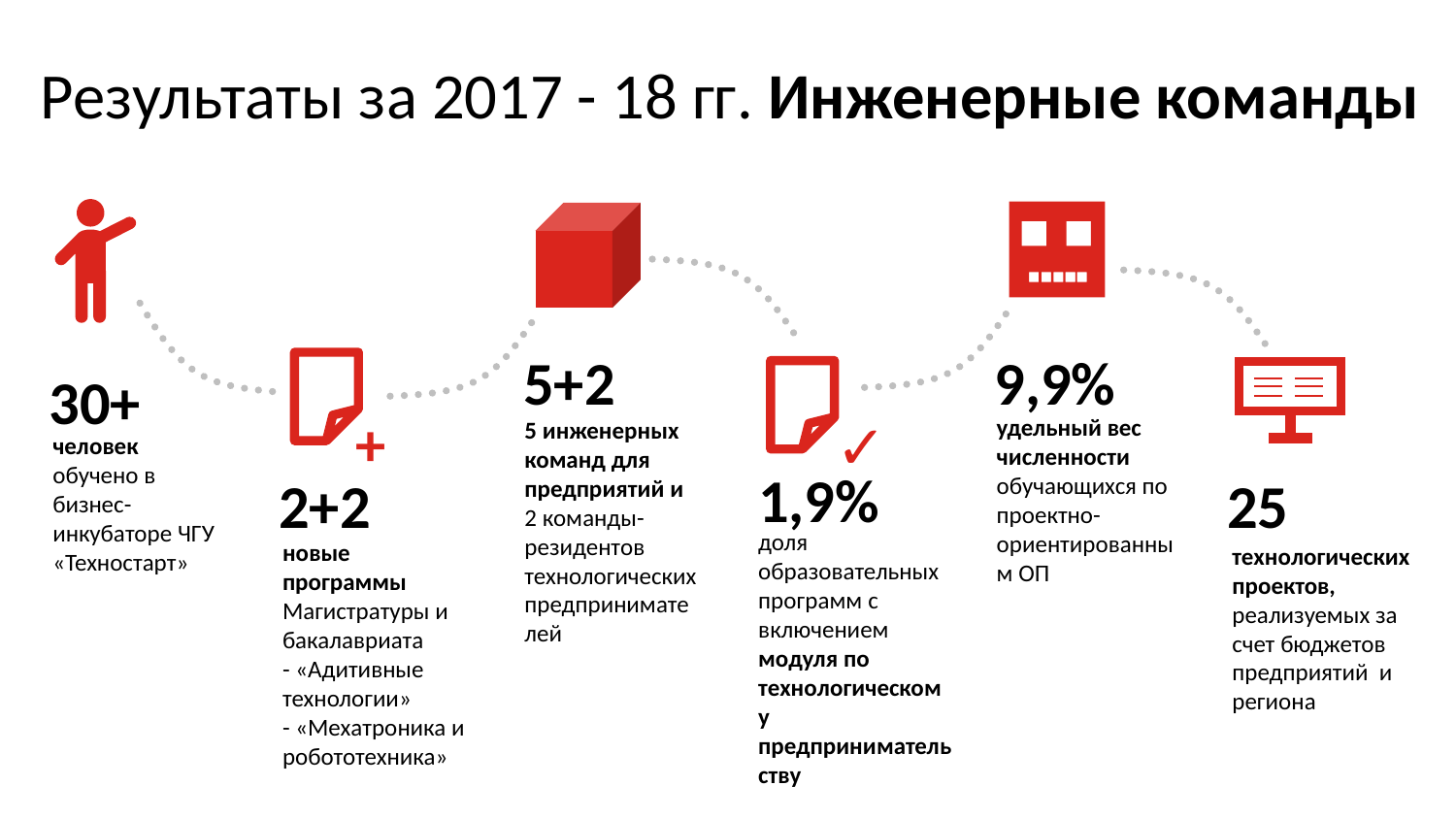

Результаты за 2017 - 18 гг. Инженерные команды

9,9%
5+2

+
30+

✓
удельный вес численности обучающихся по проектно-ориентированным ОП
5 инженерных команд для предприятий и 2 команды-резидентов технологических предпринимателей
человек обучено в бизнес-инкубаторе ЧГУ «Техностарт»
1,9%
2+2
25
доля образовательных программ с включением модуля по технологическому предпринимательству
новые программы
Магистратуры и бакалавриата
- «Адитивные технологии»
- «Мехатроника и робототехника»
технологических проектов, реализуемых за счет бюджетов предприятий  и региона